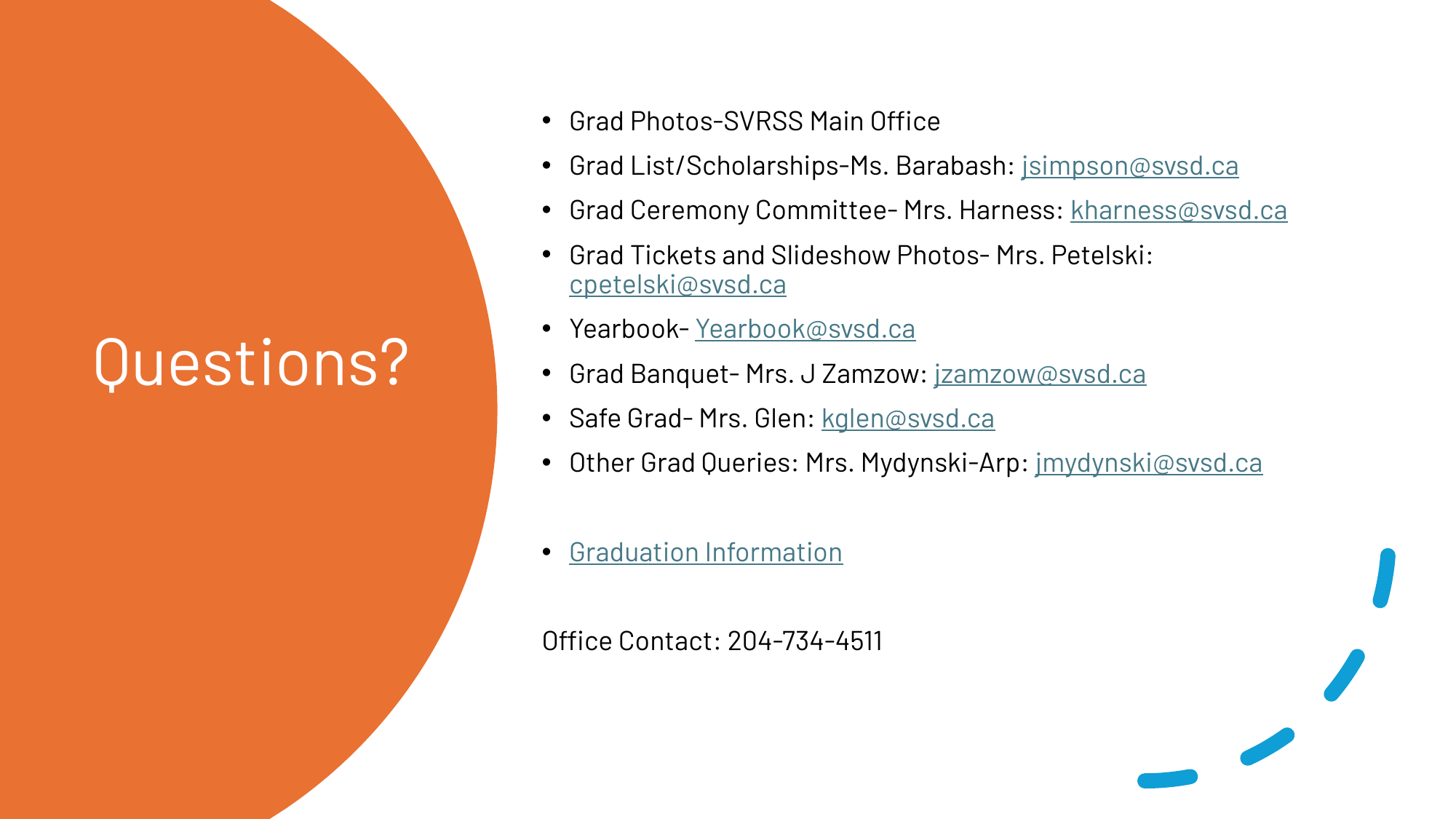

Grad Photos-SVRSS Main Office
Grad List/Scholarships-Ms. Barabash: jsimpson@svsd.ca
Grad Ceremony Committee- Mrs. Harness: kharness@svsd.ca
Grad Tickets and Slideshow Photos- Mrs. Petelski: cpetelski@svsd.ca
Yearbook- Yearbook@svsd.ca
Grad Banquet- Mrs. J Zamzow: jzamzow@svsd.ca
Safe Grad- Mrs. Glen: kglen@svsd.ca
Other Grad Queries: Mrs. Mydynski-Arp: jmydynski@svsd.ca

Graduation Information

Office Contact: 204-734-4511

# Questions?